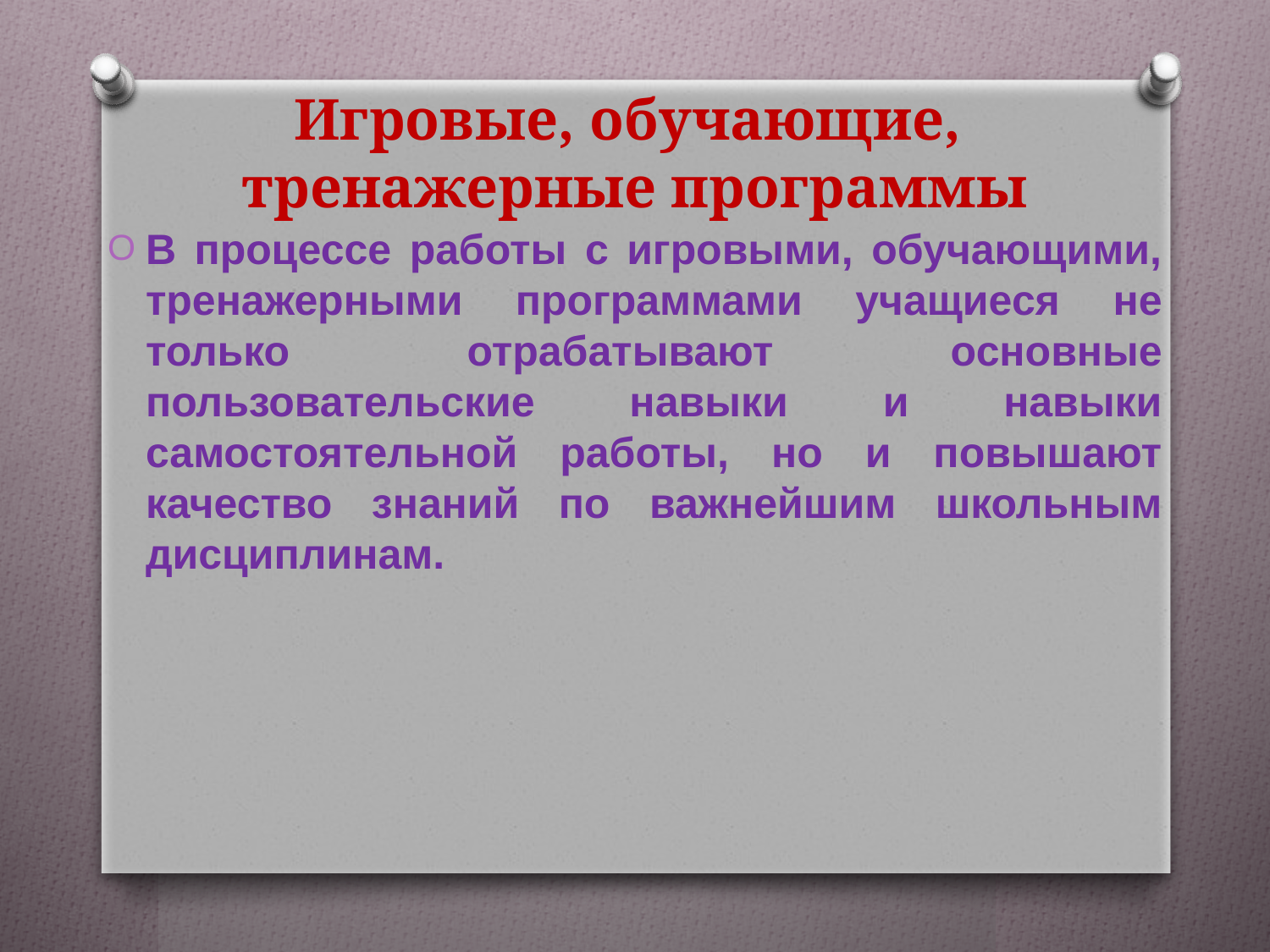

# Игровые, обучающие,  тренажерные программы
В процессе работы с игровыми, обучающими, тренажерными программами учащиеся не только отрабатывают основные пользовательские навыки и навыки самостоятельной работы, но и повышают качество знаний по важнейшим школьным дисциплинам.